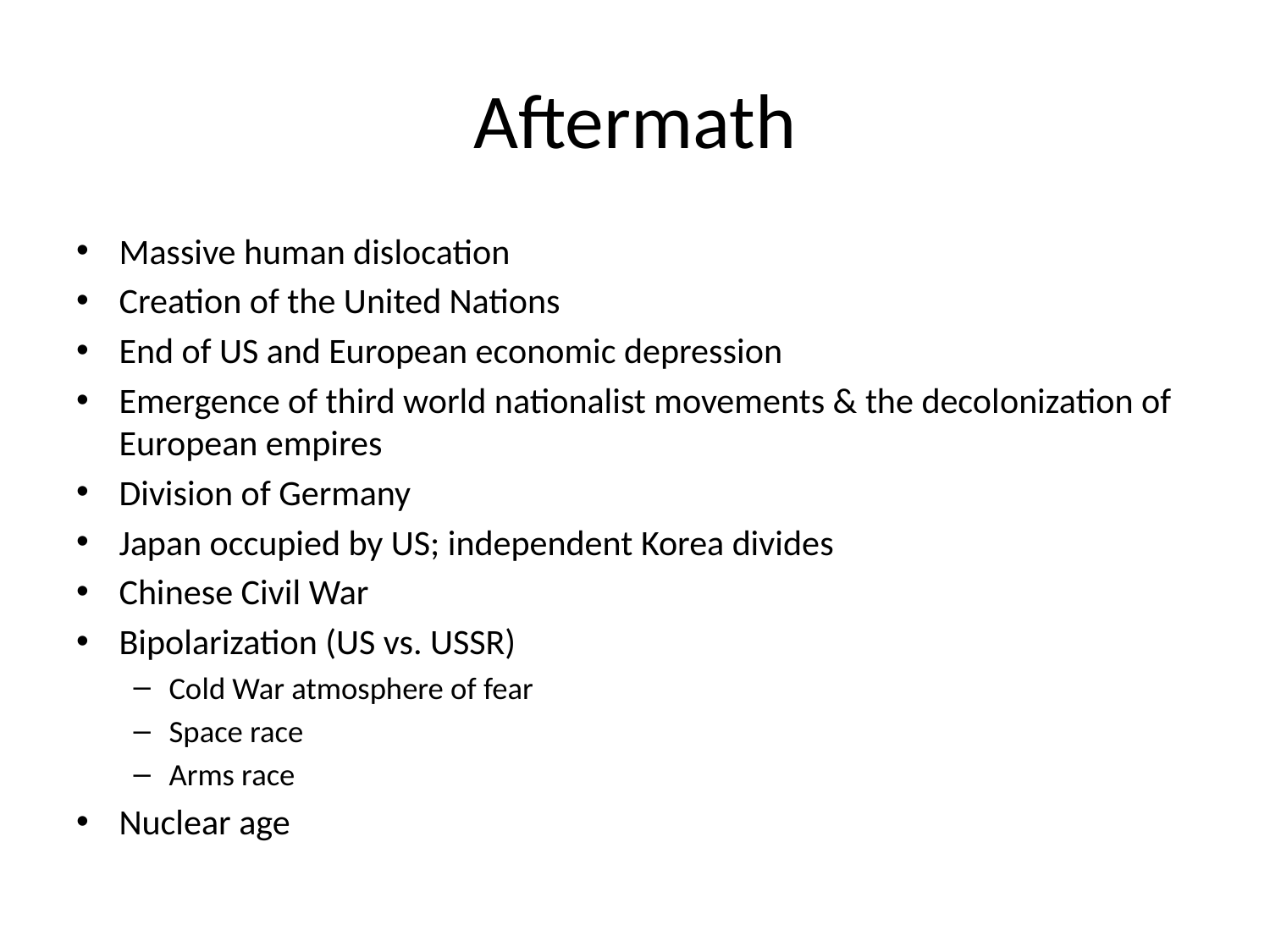

# Aftermath
Massive human dislocation
Creation of the United Nations
End of US and European economic depression
Emergence of third world nationalist movements & the decolonization of European empires
Division of Germany
Japan occupied by US; independent Korea divides
Chinese Civil War
Bipolarization (US vs. USSR)
Cold War atmosphere of fear
Space race
Arms race
Nuclear age